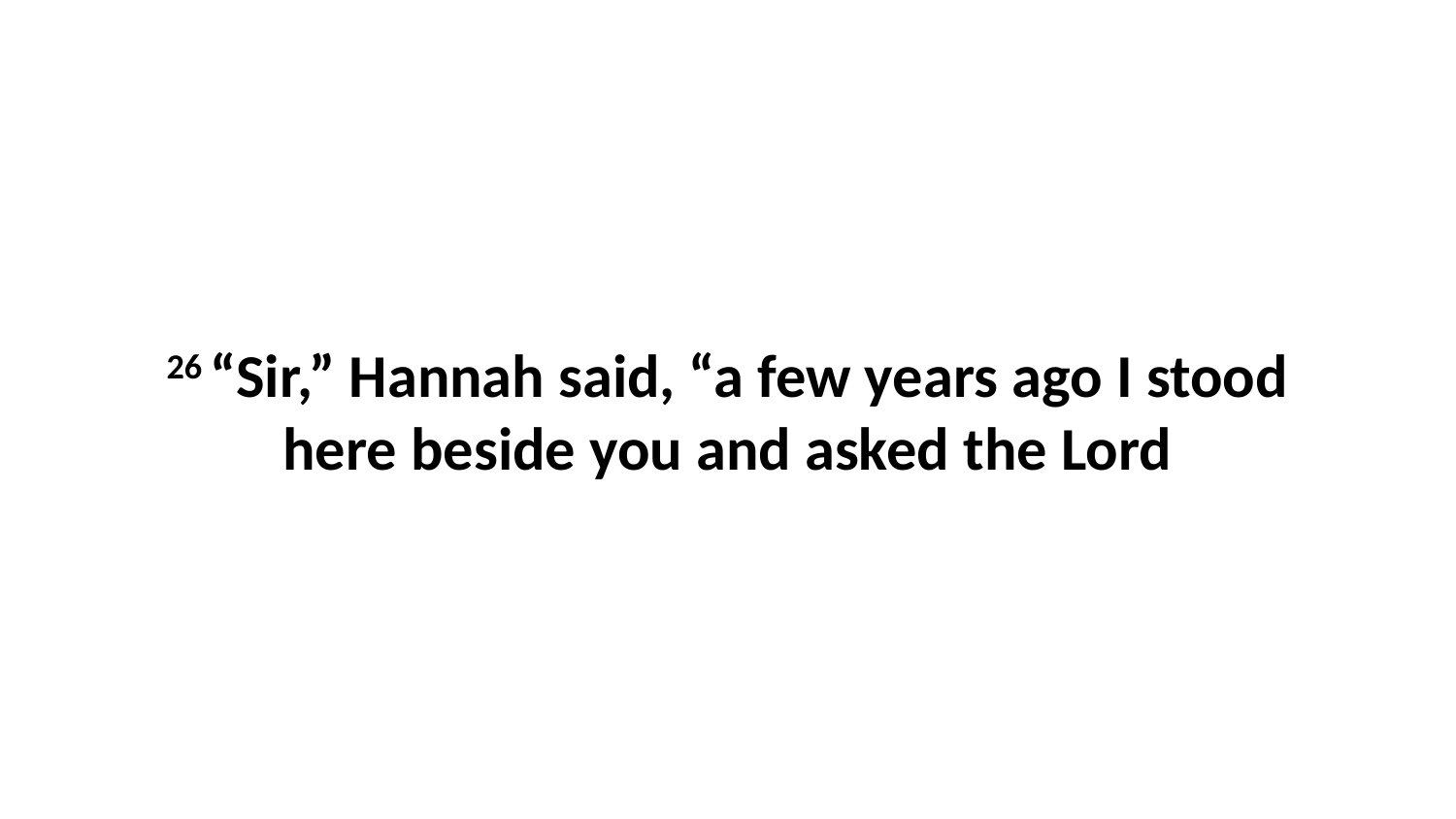

26 “Sir,” Hannah said, “a few years ago I stood here beside you and asked the Lord